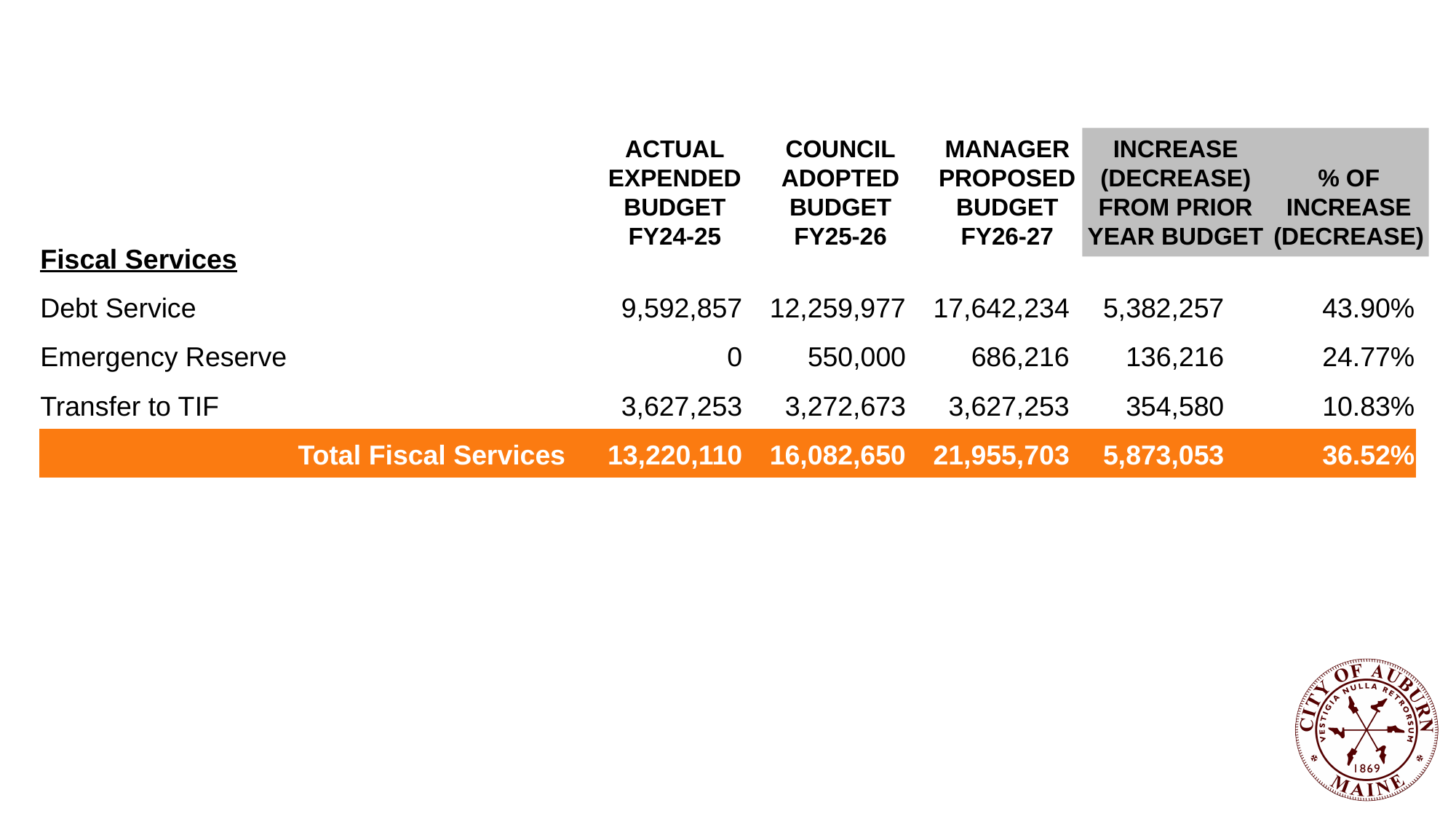

ACTUAL
EXPENDED
BUDGET
FY24-25
COUNCIL
ADOPTED
BUDGET
FY25-26
MANAGER
PROPOSED
BUDGET
FY26-27

INCREASE
(DECREASE)
FROM PRIOR
YEAR BUDGET
% OF
INCREASE
(DECREASE)
| Fiscal Services |  |  |  |  |  |  |  |
| --- | --- | --- | --- | --- | --- | --- | --- |
| Debt Service |  | 9,592,857 | 12,259,977 | 17,642,234 | 5,382,257 |  | 43.90% |
| Emergency Reserve |  | 0 | 550,000 | 686,216 | 136,216 |  | 24.77% |
| Transfer to TIF |  | 3,627,253 | 3,272,673 | 3,627,253 | 354,580 |  | 10.83% |
| Total Fiscal Services |  | 13,220,110 | 16,082,650 | 21,955,703 | 5,873,053 |  | 36.52% |